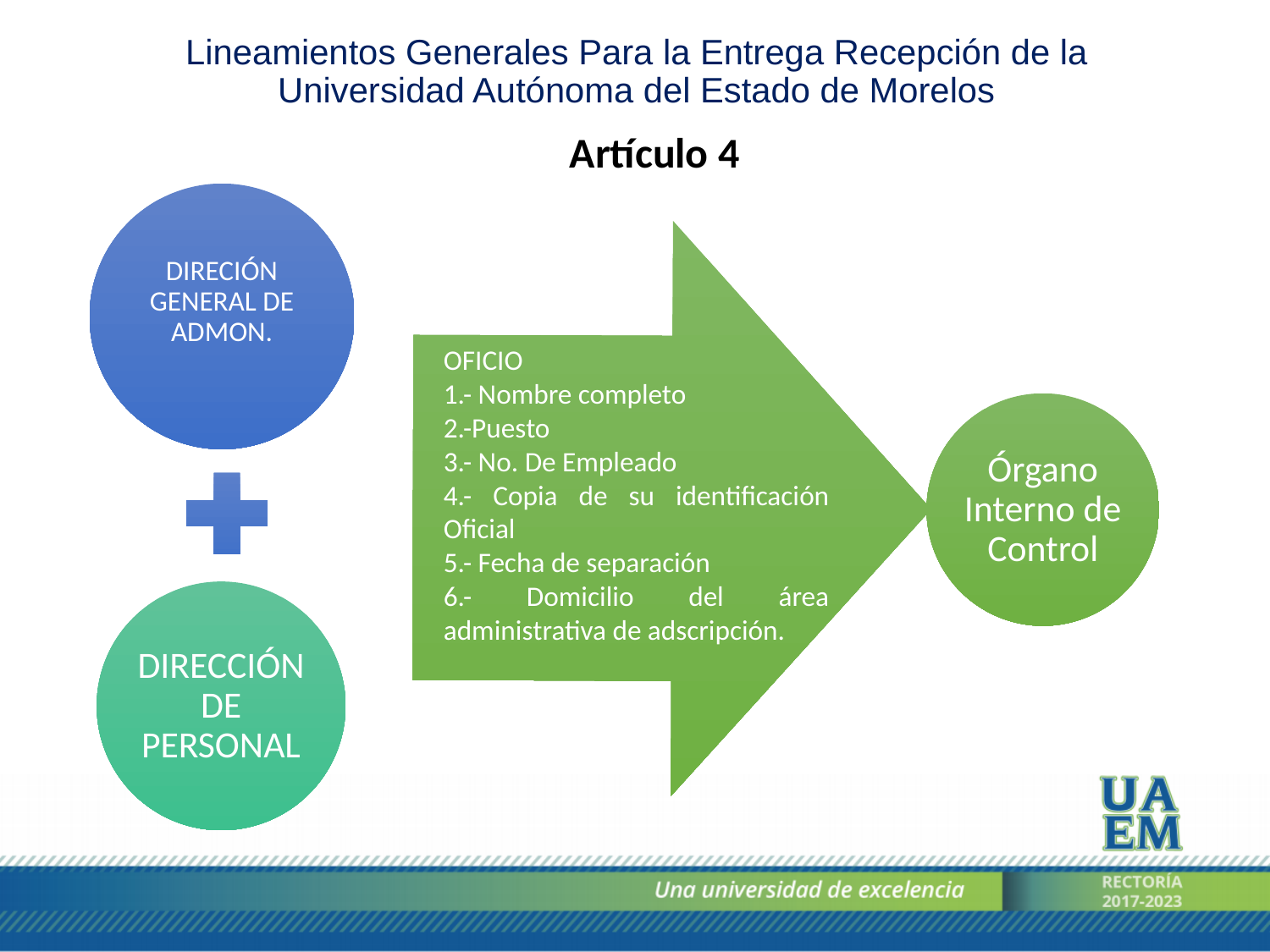

Lineamientos Generales Para la Entrega Recepción de la Universidad Autónoma del Estado de Morelos
Artículo 4
DIRECIÓN GENERAL DE ADMON.

DIRECCIÓN DE PERSONAL

Órgano Interno de Control

OFICIO
1.- Nombre completo
2.-Puesto
3.- No. De Empleado
4.- Copia de su identificación Oficial
5.- Fecha de separación
6.- Domicilio del área administrativa de adscripción.